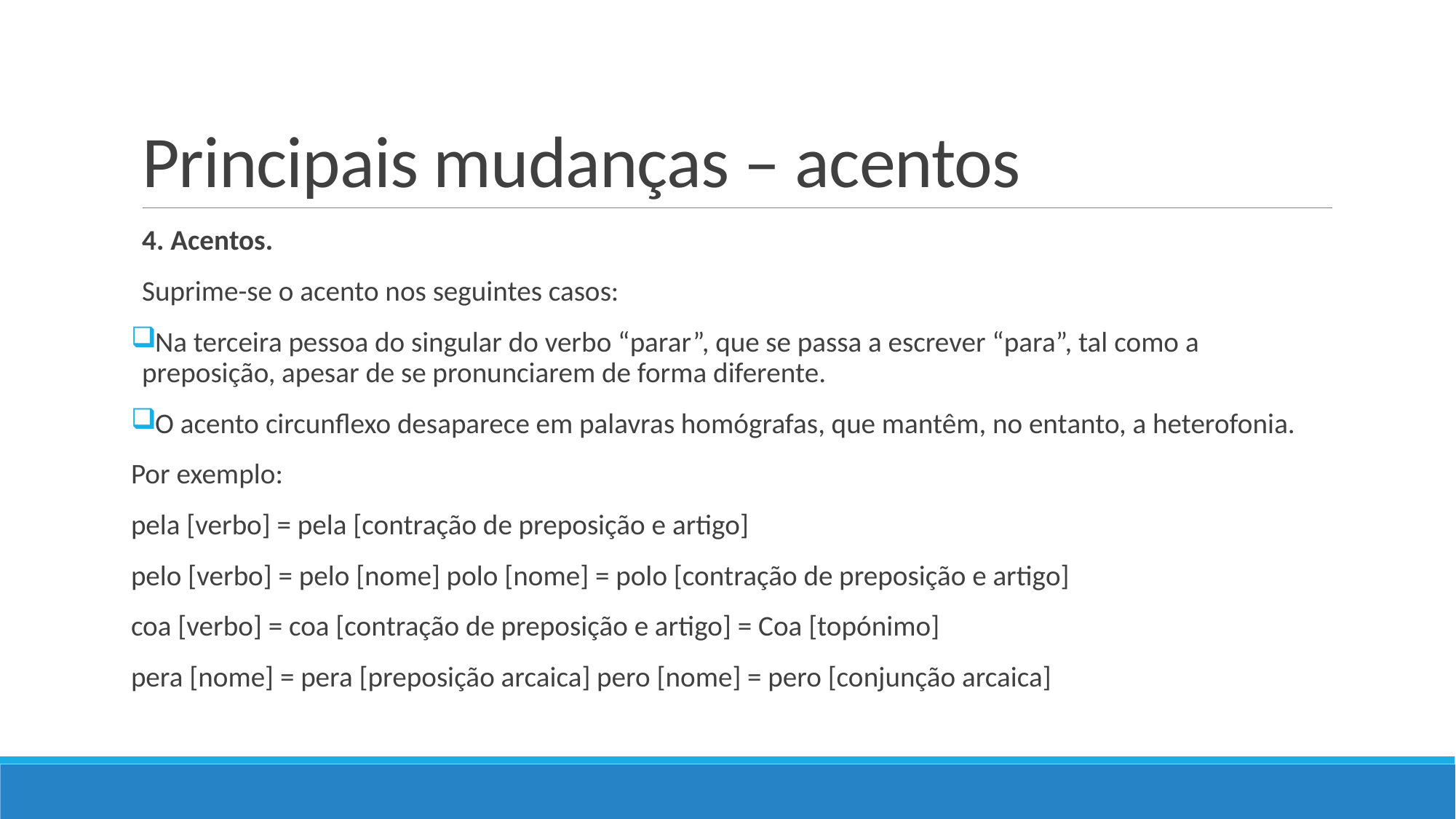

# Principais mudanças – acentos
4. Acentos.
Suprime-se o acento nos seguintes casos:
Na terceira pessoa do singular do verbo “parar”, que se passa a escrever “para”, tal como a preposição, apesar de se pronunciarem de forma diferente.
O acento circunflexo desaparece em palavras homógrafas, que mantêm, no entanto, a heterofonia.
Por exemplo:
pela [verbo] = pela [contração de preposição e artigo]
pelo [verbo] = pelo [nome] polo [nome] = polo [contração de preposição e artigo]
coa [verbo] = coa [contração de preposição e artigo] = Coa [topónimo]
pera [nome] = pera [preposição arcaica] pero [nome] = pero [conjunção arcaica]